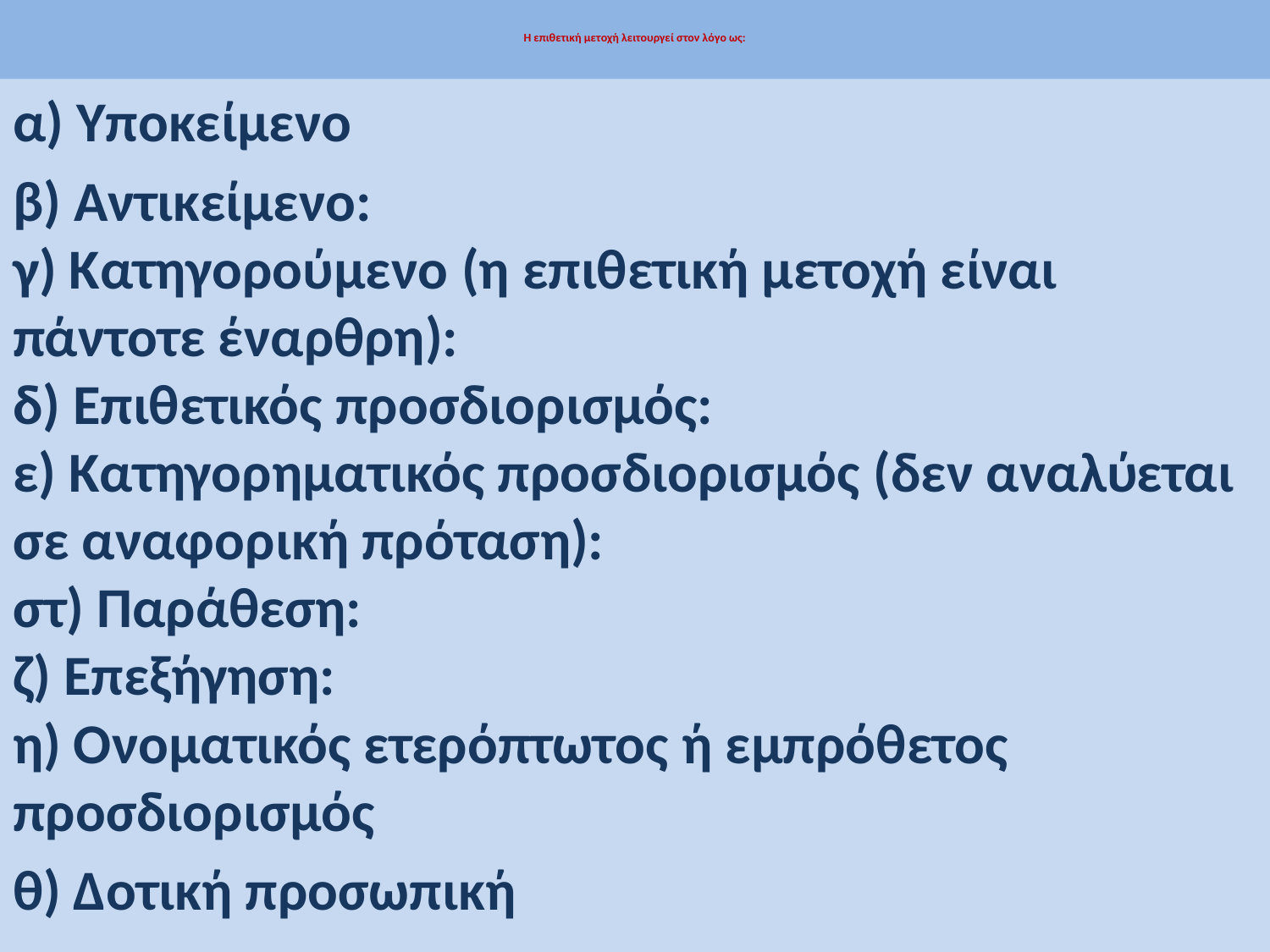

# Η επιθετική μετοχή λειτουργεί στον λόγο ως:
α) Υποκείμενο
β) Αντικείμενο:
γ) Κατηγορούμενο (η επιθετική μετοχή είναι πάντοτε έναρθρη):
δ) Επιθετικός προσδιορισμός:
ε) Κατηγορηματικός προσδιορισμός (δεν αναλύεται σε αναφορική πρόταση):
στ) Παράθεση:
ζ) Επεξήγηση:
η) Oνοματικός ετερόπτωτος ή εμπρόθετος προσδιορισμός
θ) Δοτική προσωπική